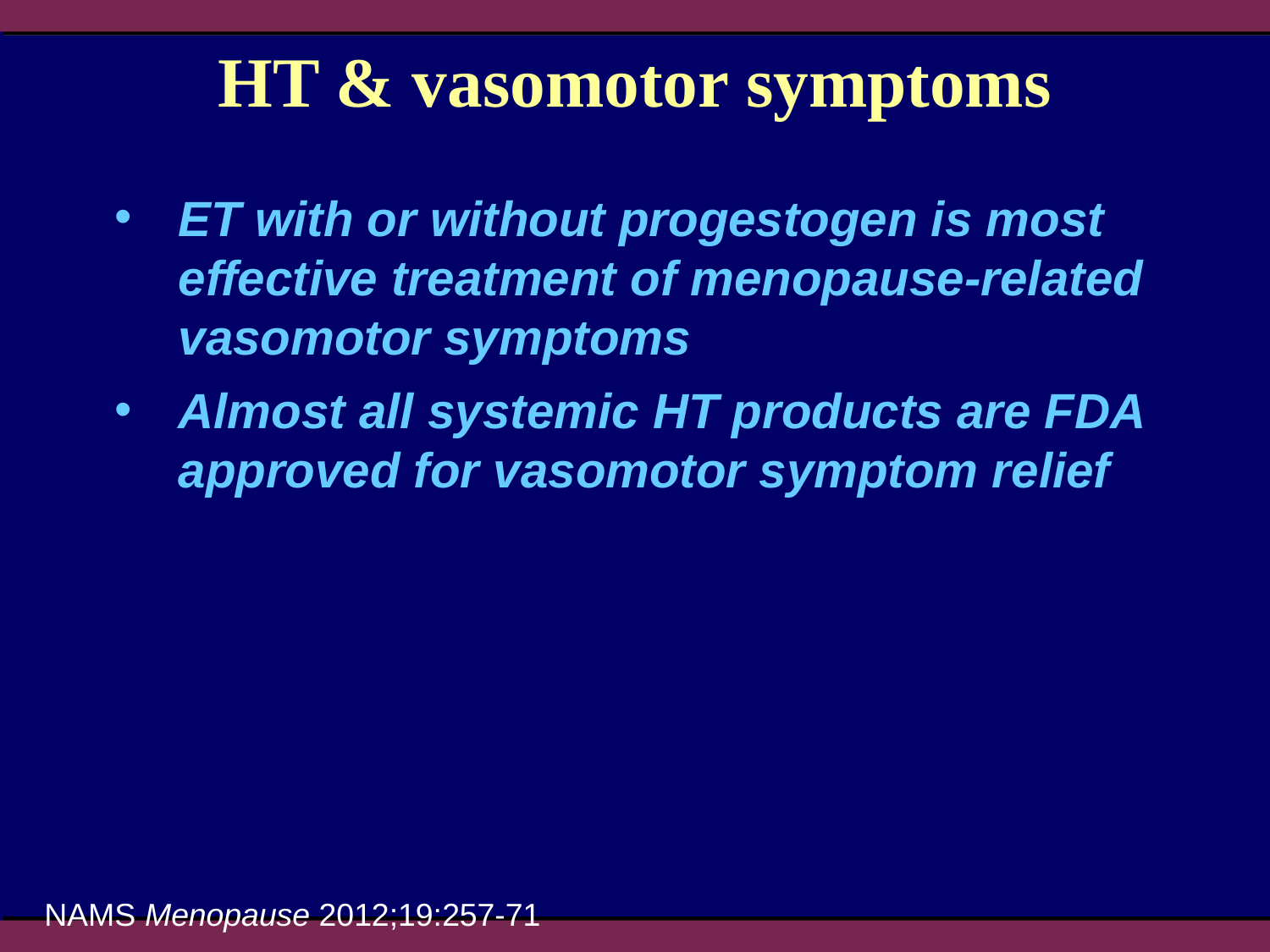

# HT & vasomotor symptoms
ET with or without progestogen is most effective treatment of menopause-related vasomotor symptoms
Almost all systemic HT products are FDA  approved for vasomotor symptom relief
NAMS Menopause 2012;19:257-71